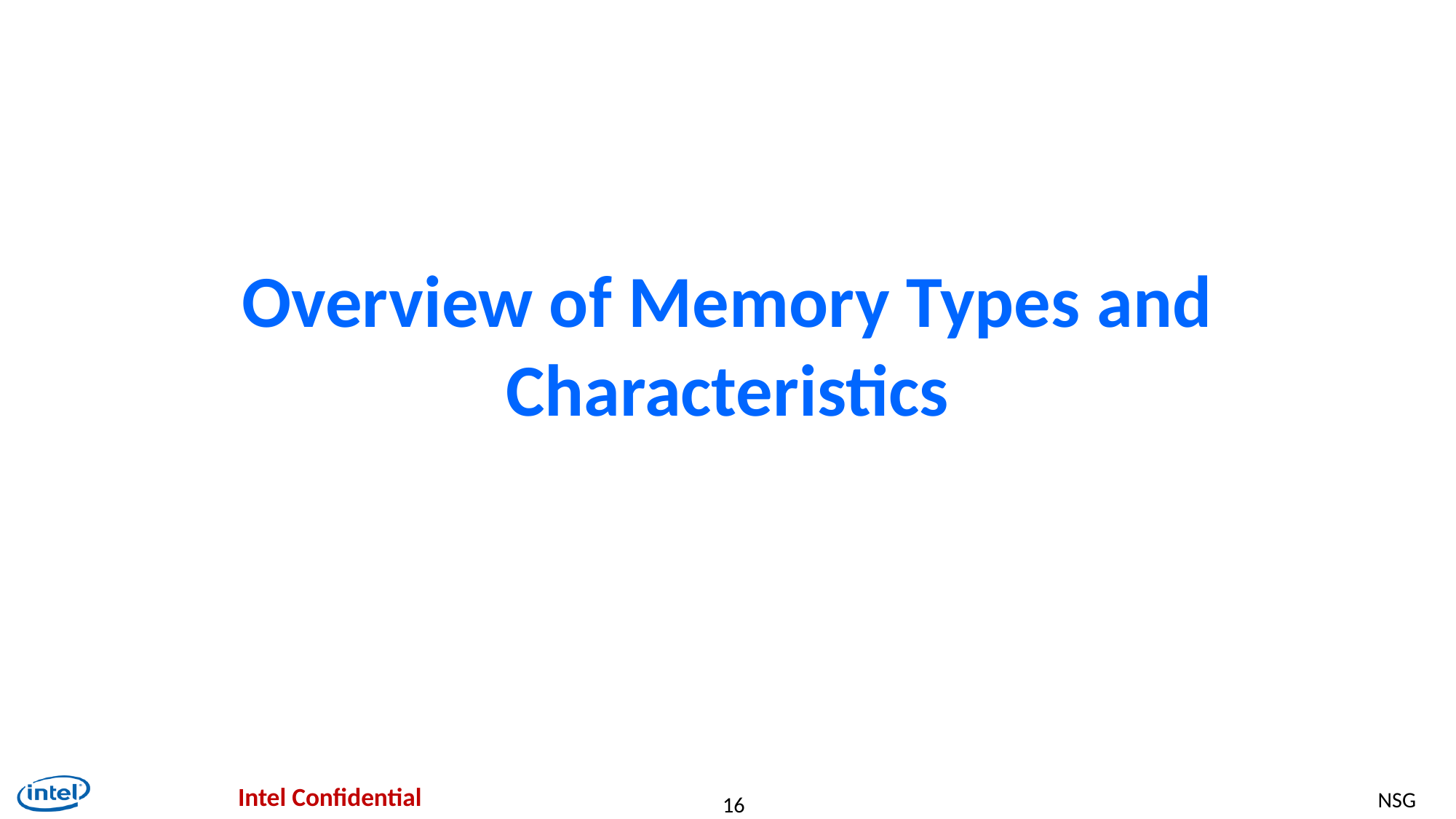

# Overview of Memory Types and Characteristics